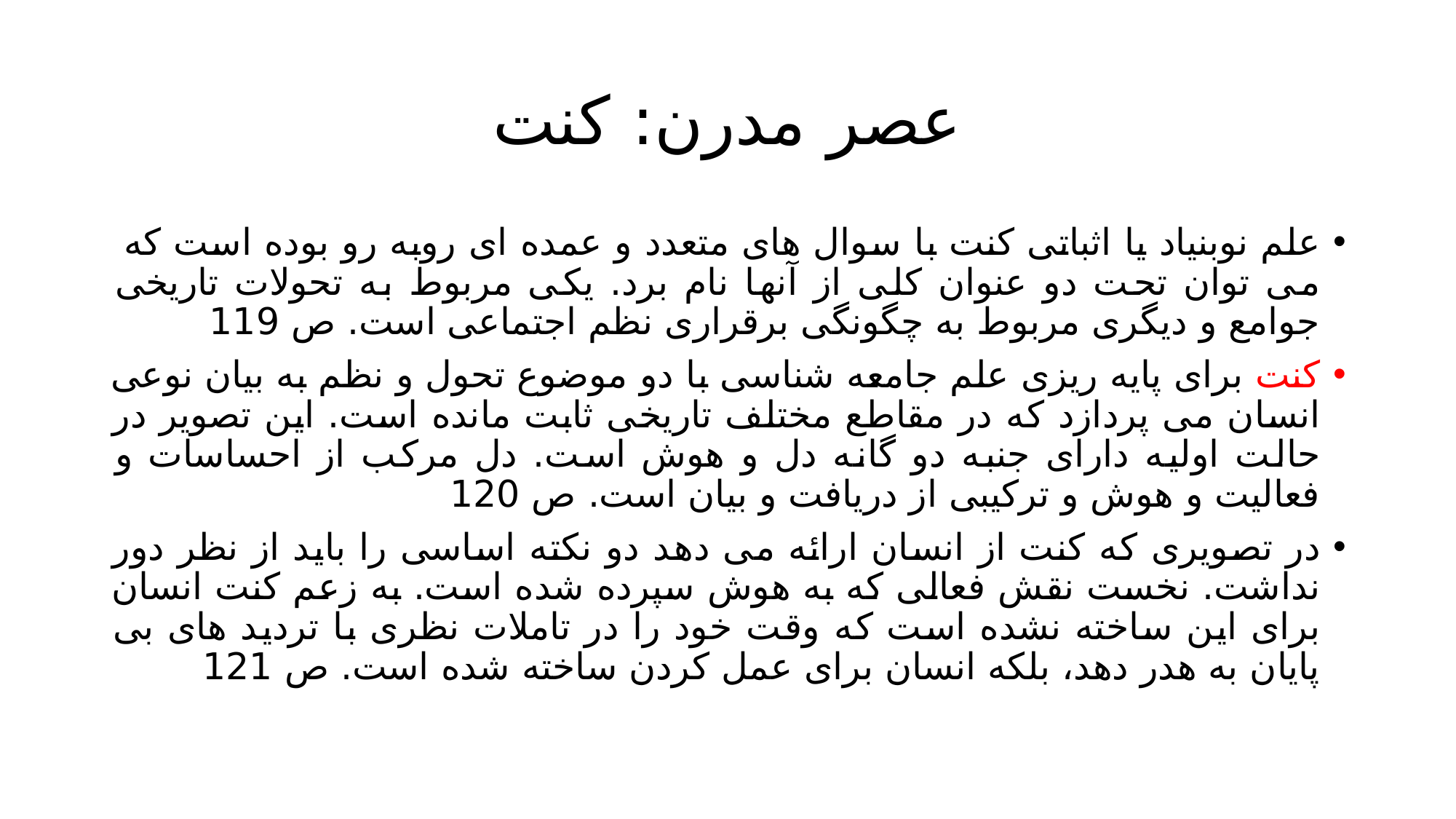

# عصر مدرن: کنت
علم نوبنیاد یا اثباتی کنت با سوال های متعدد و عمده ای روبه رو بوده است که  می توان تحت دو عنوان کلی از آنها نام برد. یکی مربوط به تحولات تاریخی جوامع و دیگری مربوط به چگونگی برقراری نظم اجتماعی است. ص 119
کنت برای پایه ریزی علم جامعه شناسی با دو موضوع تحول و نظم به بیان نوعی انسان می پردازد که در مقاطع مختلف تاریخی ثابت مانده است. این تصویر در حالت اولیه دارای جنبه دو گانه دل و هوش است. دل مرکب از احساسات و فعالیت و هوش و ترکیبی از دریافت و بیان است. ص 120
در تصویری که کنت از انسان ارائه می دهد دو نکته اساسی را باید از نظر دور نداشت. نخست نقش فعالی که به هوش سپرده شده است. به زعم کنت انسان برای این ساخته نشده است که وقت خود را در تاملات نظری با تردید های بی پایان به هدر دهد، بلکه انسان برای عمل کردن ساخته شده است. ص 121